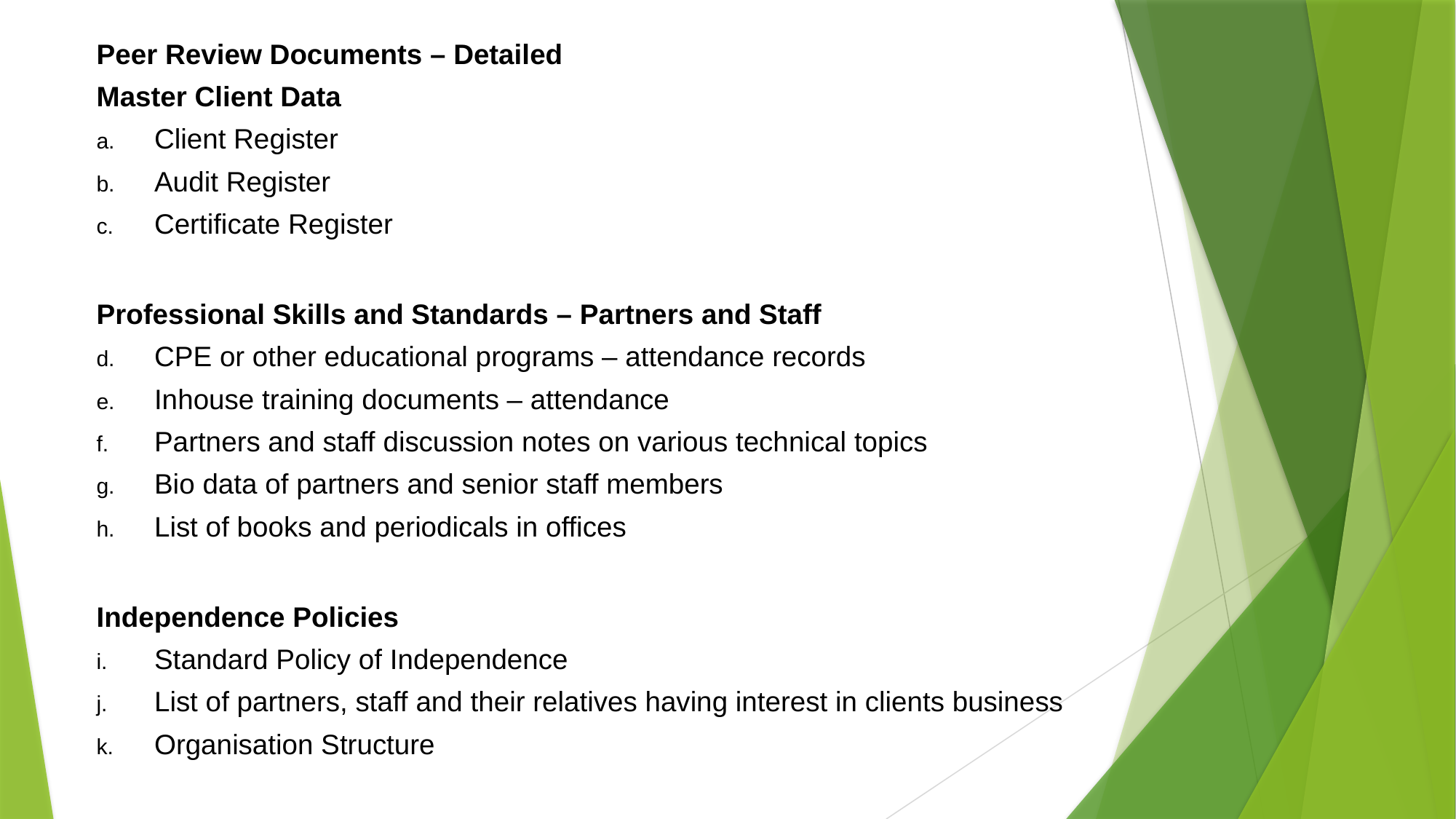

# Peer Review Documents – Detailed
Master Client Data
Client Register
Audit Register
Certificate Register

Professional Skills and Standards – Partners and Staff
CPE or other educational programs – attendance records
Inhouse training documents – attendance
Partners and staff discussion notes on various technical topics
Bio data of partners and senior staff members
List of books and periodicals in offices

Independence Policies
Standard Policy of Independence
List of partners, staff and their relatives having interest in clients business
Organisation Structure